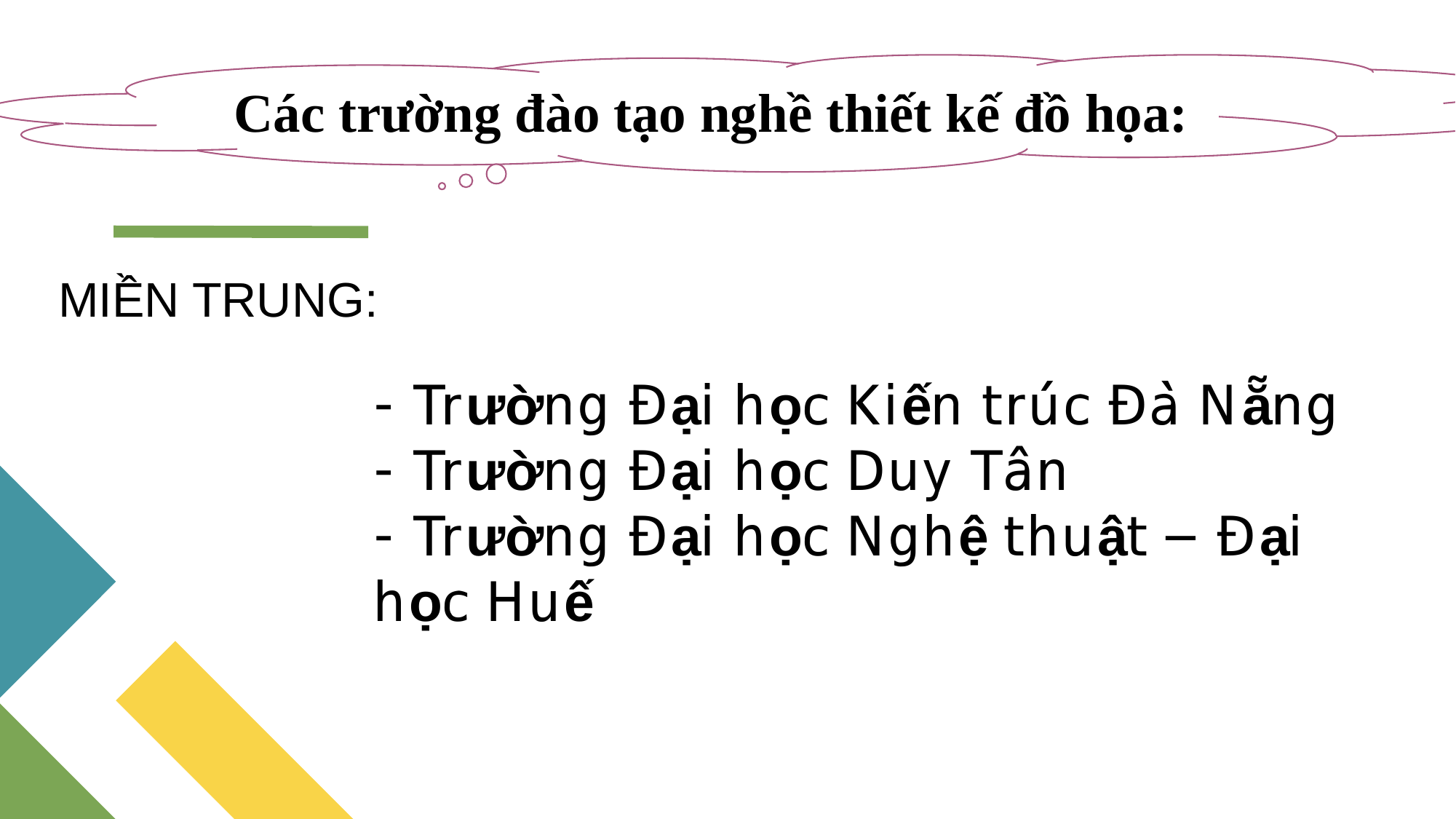

Các trường đào tạo nghề thiết kế đồ họa:
MIỀN TRUNG:
- Trường Đại học Kiến trúc Đà Nẵng
- Trường Đại học Duy Tân
- Trường Đại học Nghệ thuật – Đại học Huế